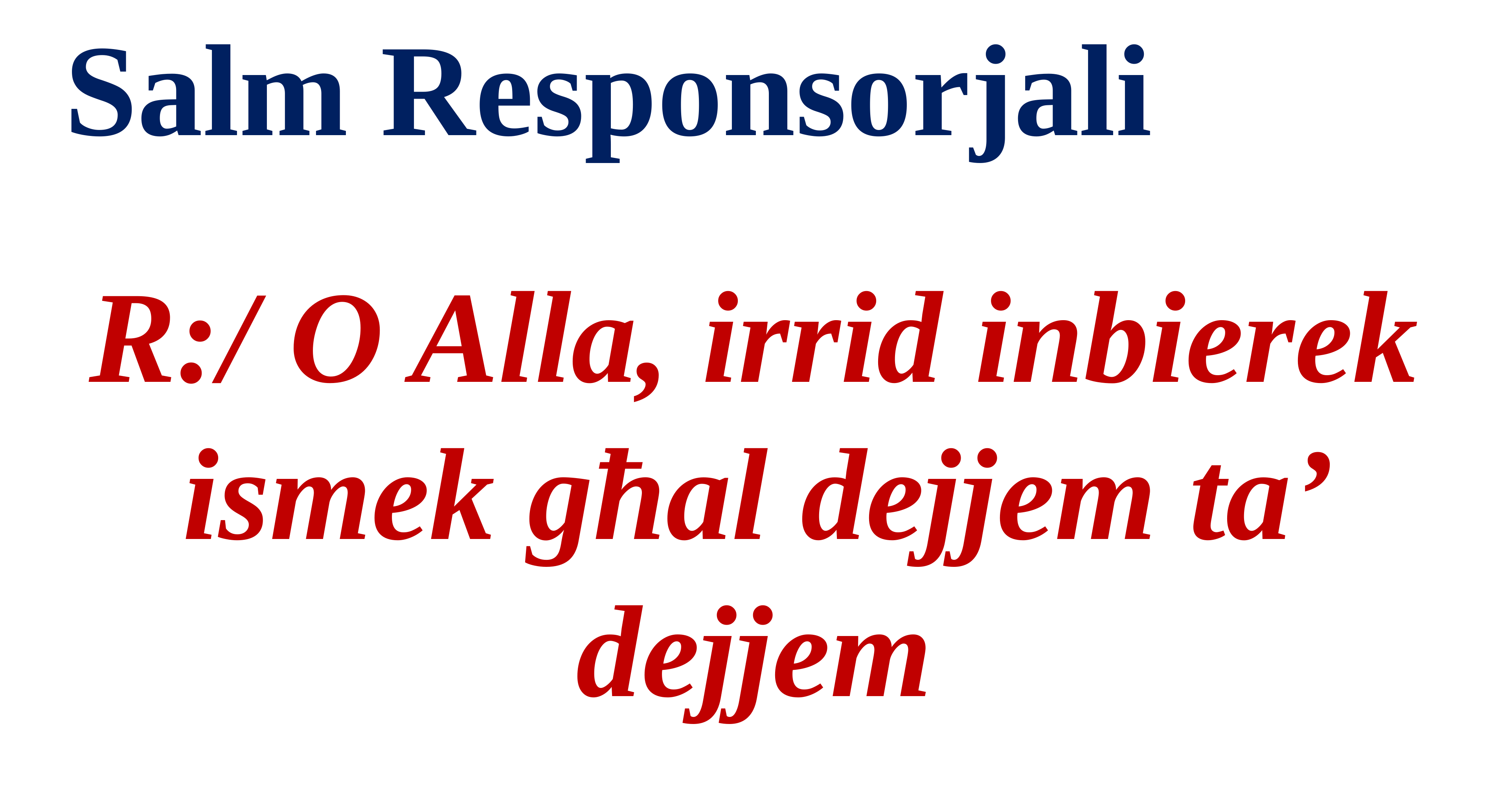

Salm Responsorjali
R:/ O Alla, irrid inbierek ismek għal dejjem ta’ dejjem